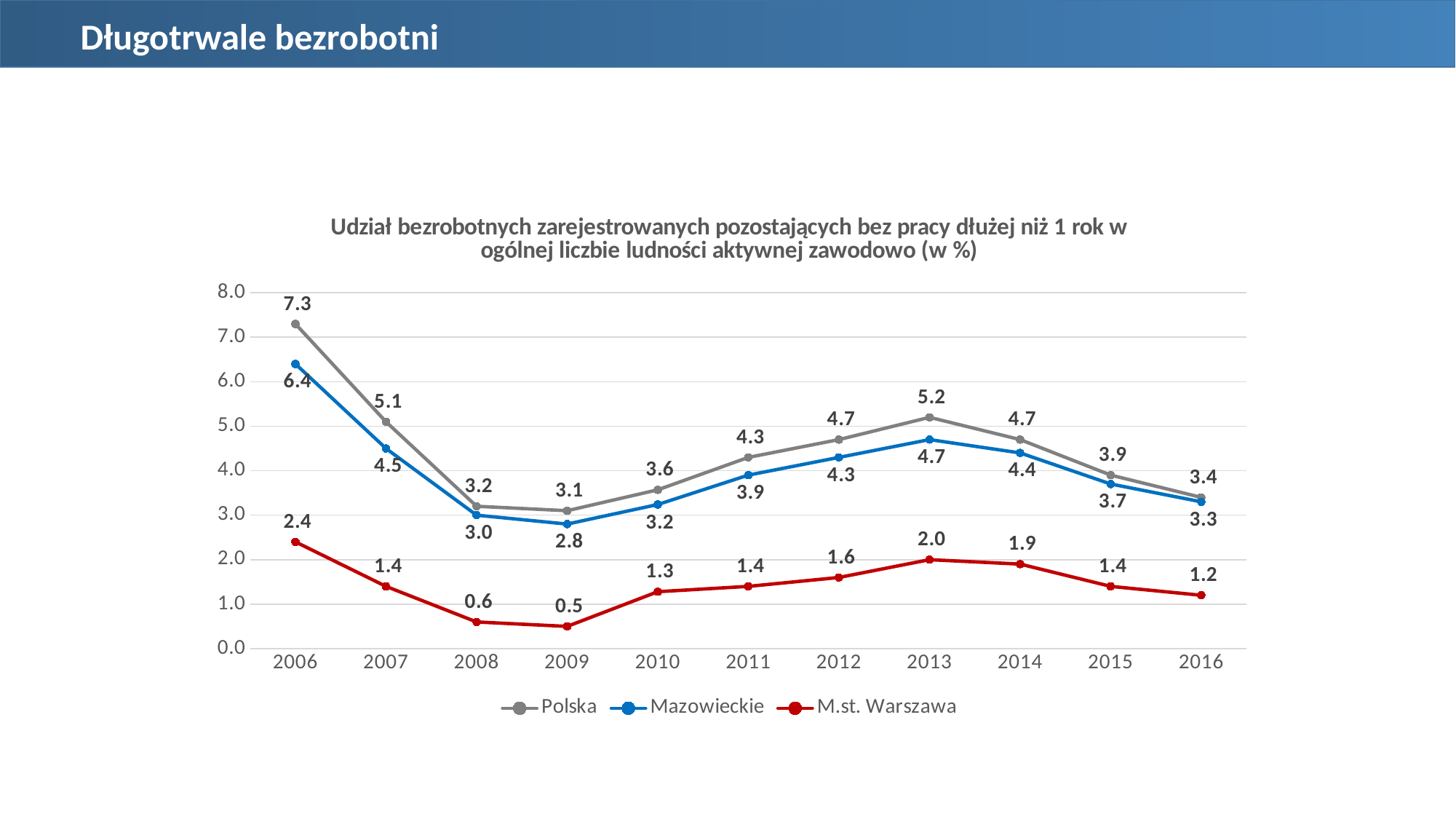

Długotrwale bezrobotni

### Chart: Udział bezrobotnych zarejestrowanych pozostających bez pracy dłużej niż 1 rok w ogólnej liczbie ludności aktywnej zawodowo (w %)

| Category | Polska | Mazowieckie | M.st. Warszawa |
|---|---|---|---|
| 2006 | 7.3 | 6.4 | 2.4 |
| 2007 | 5.1 | 4.5 | 1.4 |
| 2008 | 3.2 | 3.0 | 0.6 |
| 2009 | 3.1 | 2.8 | 0.5 |
| 2010 | 3.57 | 3.24 | 1.28 |
| 2011 | 4.3 | 3.9 | 1.4 |
| 2012 | 4.7 | 4.3 | 1.6 |
| 2013 | 5.2 | 4.7 | 2.0 |
| 2014 | 4.7 | 4.4 | 1.9 |
| 2015 | 3.9 | 3.7 | 1.4 |
| 2016 | 3.4 | 3.3 | 1.2 |